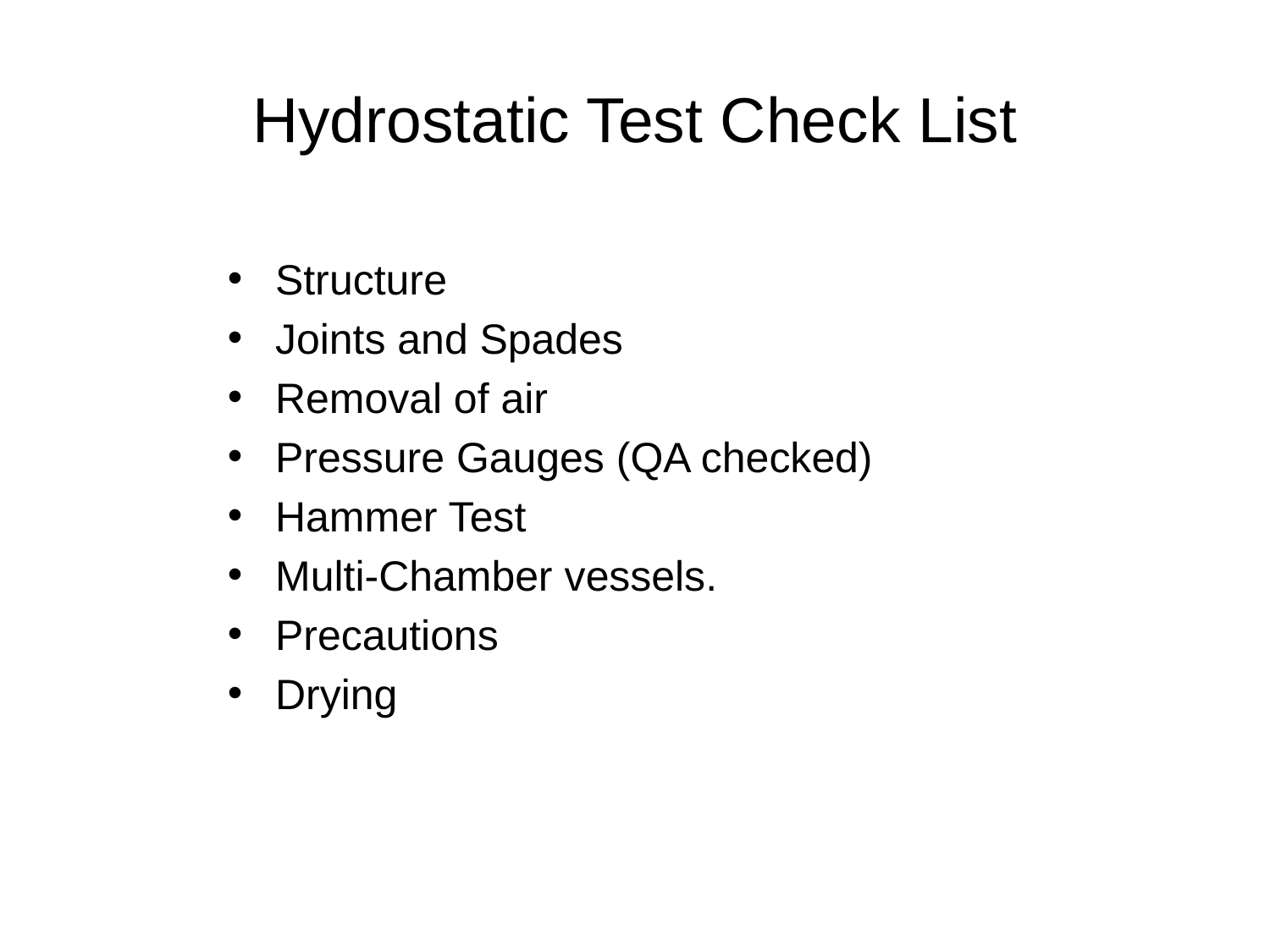

# Hydrostatic Test Check List
Structure
Joints and Spades
Removal of air
Pressure Gauges (QA checked)
Hammer Test
Multi-Chamber vessels.
Precautions
Drying